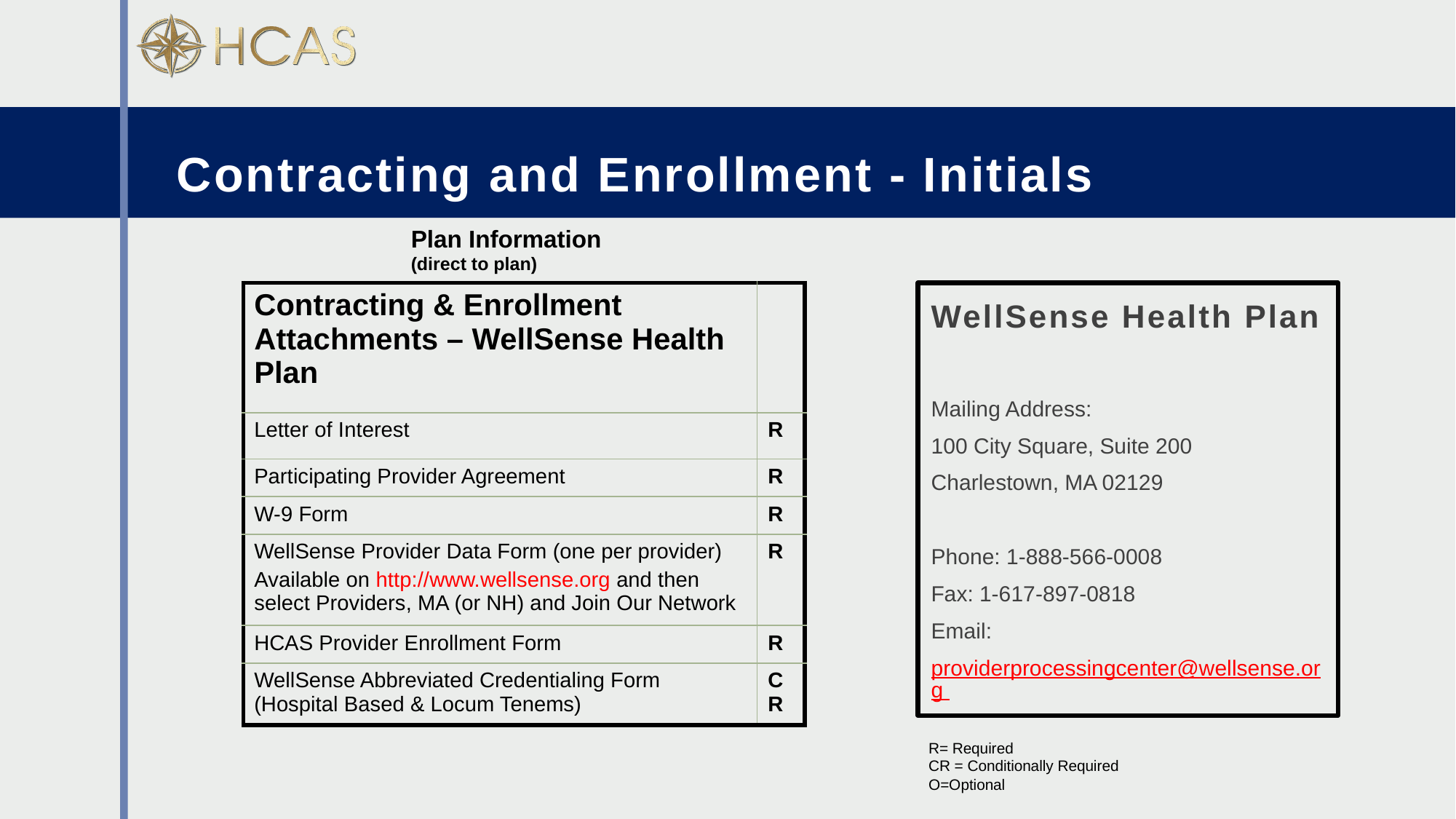

# Contracting and Enrollment - Initials
Plan Information
(direct to plan)

| Contracting & Enrollment Attachments – WellSense Health Plan |  |
| --- | --- |
| Letter of Interest | R |
| Participating Provider Agreement | R |
| W-9 Form | R |
| WellSense Provider Data Form (one per provider) Available on http://www.wellsense.org and then select Providers, MA (or NH) and Join Our Network | R |
| HCAS Provider Enrollment Form | R |
| WellSense Abbreviated Credentialing Form (Hospital Based & Locum Tenems) | CR |
WellSense Health Plan

Mailing Address:
100 City Square, Suite 200
Charlestown, MA 02129

Phone: 1-888-566-0008
Fax: 1-617-897-0818
Email:
providerprocessingcenter@wellsense.org

R= Required
CR = Conditionally Required
O=Optional